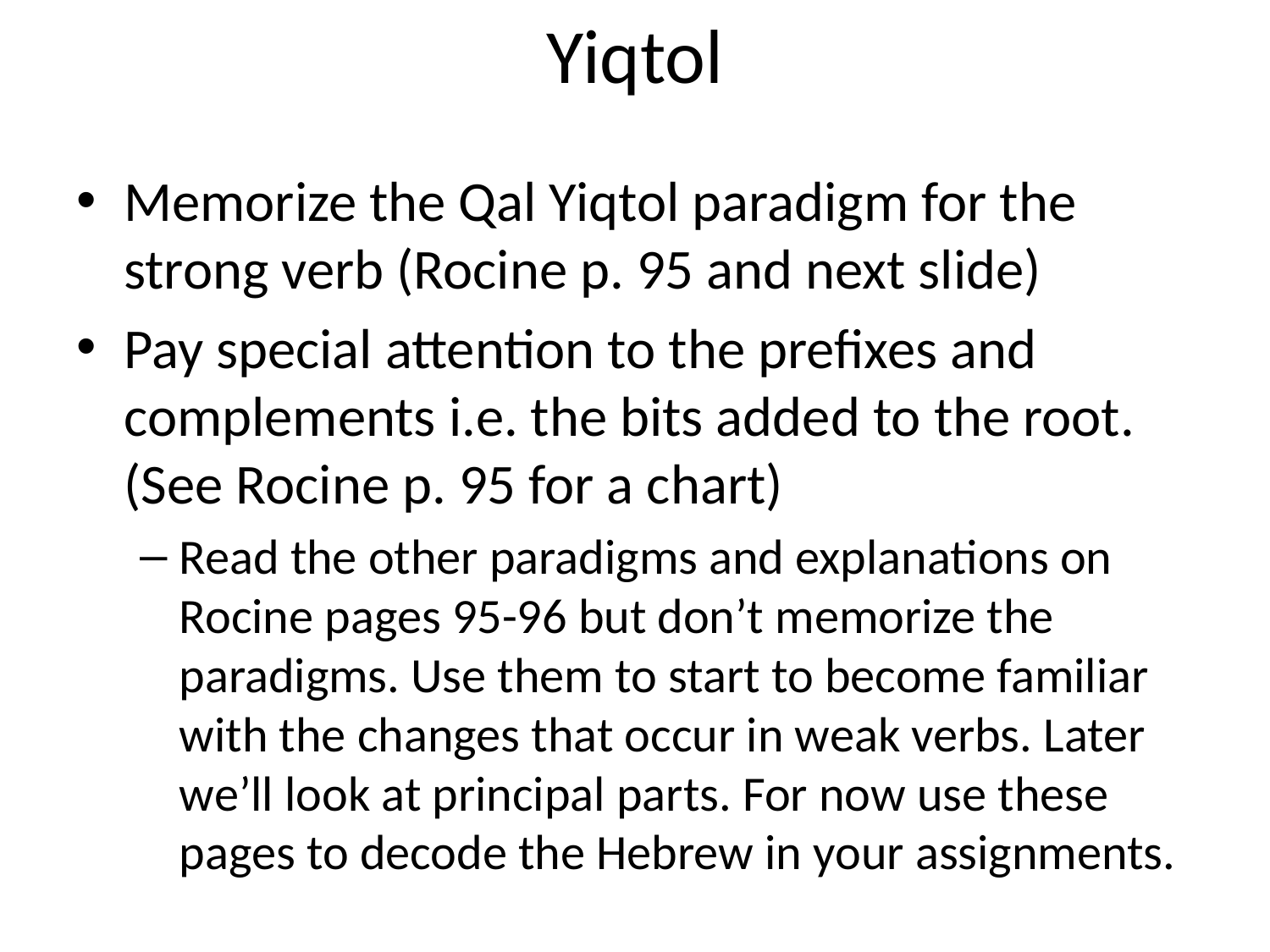

# Yiqtol
Memorize the Qal Yiqtol paradigm for the strong verb (Rocine p. 95 and next slide)
Pay special attention to the prefixes and complements i.e. the bits added to the root. (See Rocine p. 95 for a chart)
Read the other paradigms and explanations on Rocine pages 95-96 but don’t memorize the paradigms. Use them to start to become familiar with the changes that occur in weak verbs. Later we’ll look at principal parts. For now use these pages to decode the Hebrew in your assignments.